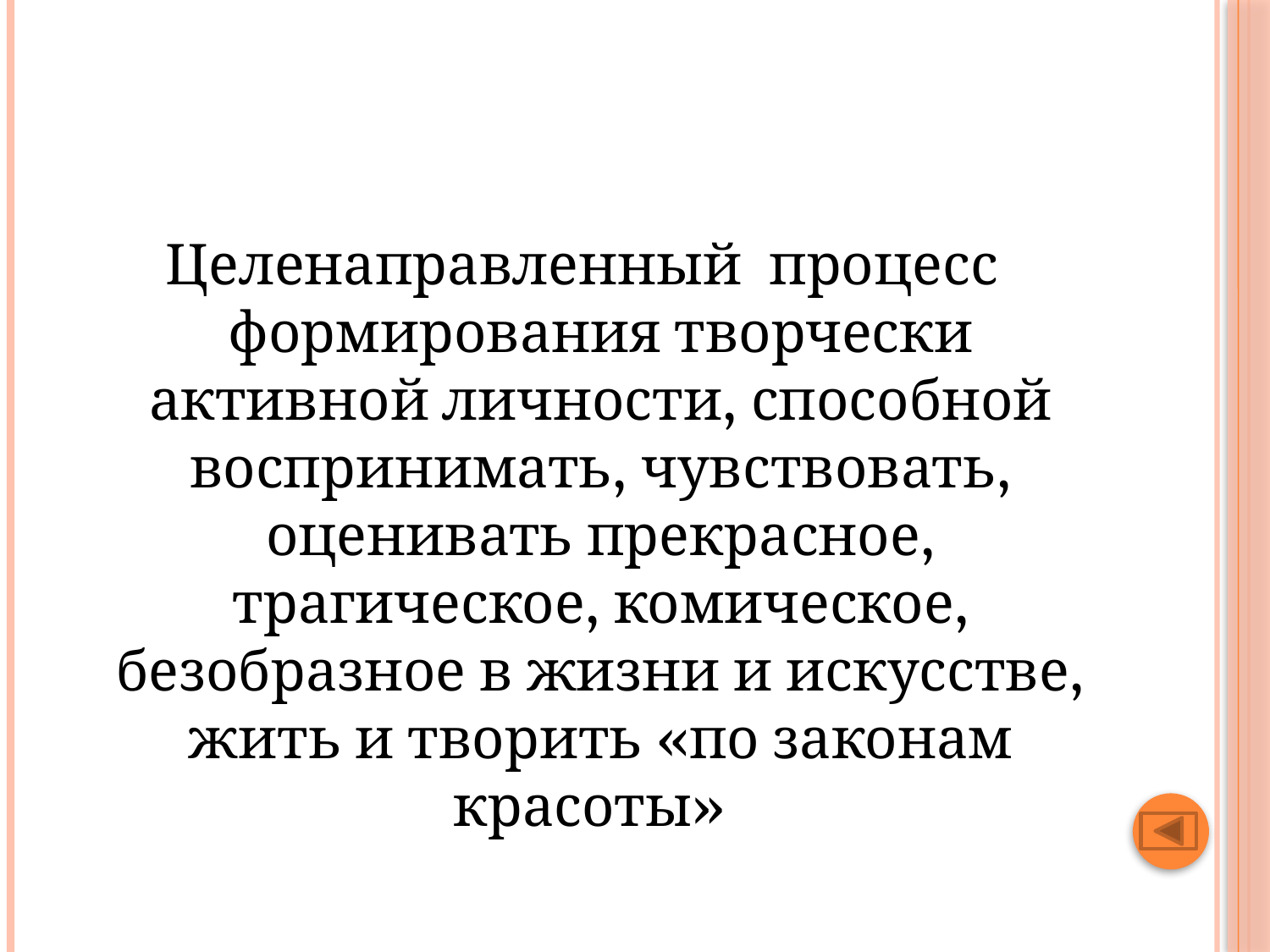

#
Целенаправленный  процесс формирования творчески активной личности, способной воспринимать, чувствовать, оценивать прекрасное, трагическое, комическое, безобразное в жизни и искусстве, жить и творить «по законам красоты»